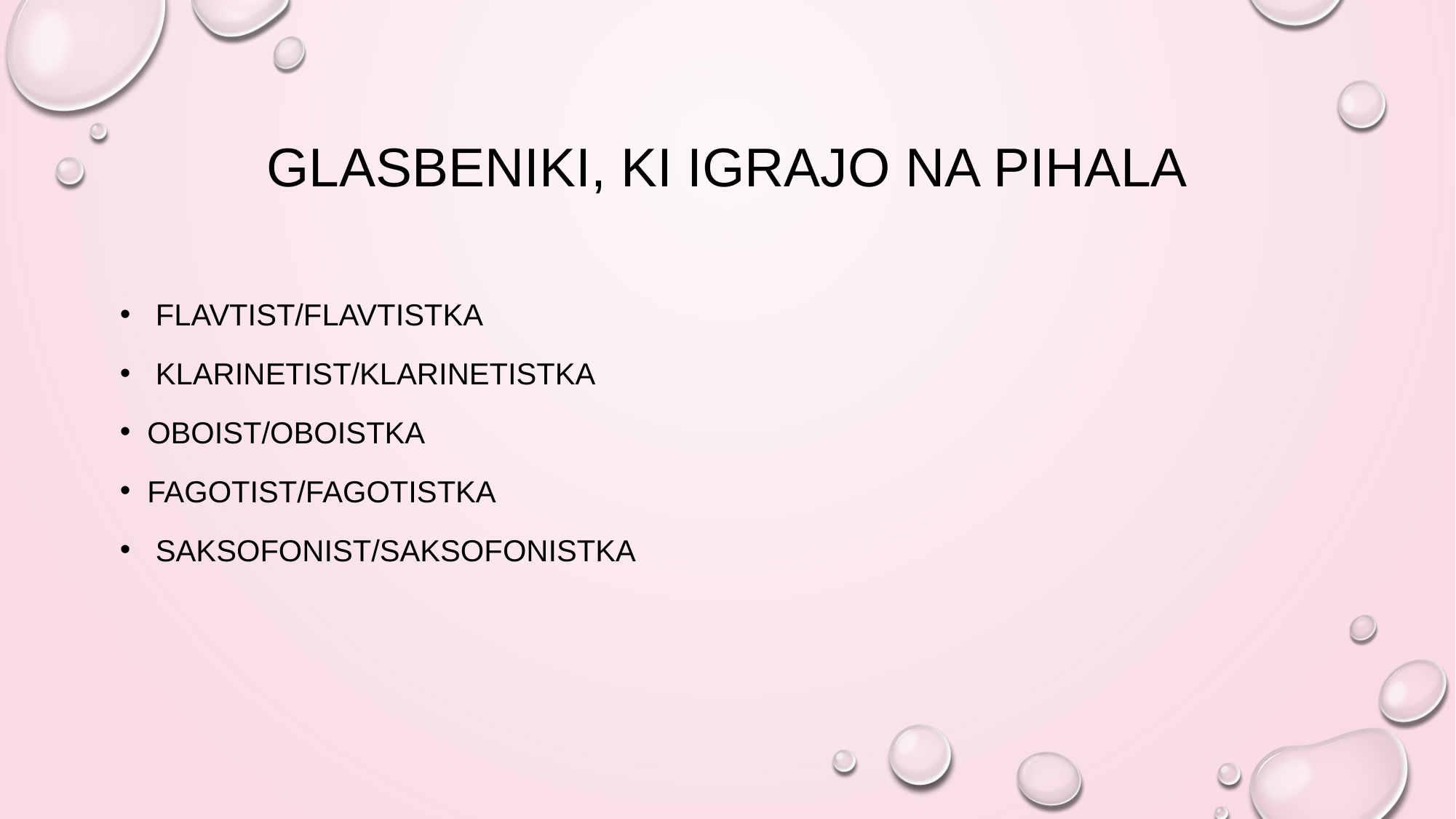

# Glasbeniki, ki igrajo na pihala
 Flavtist/flavtistka
 Klarinetist/klarinetistka
Oboist/oboistka
Fagotist/fagotistka
 saksofonist/saksofonistka